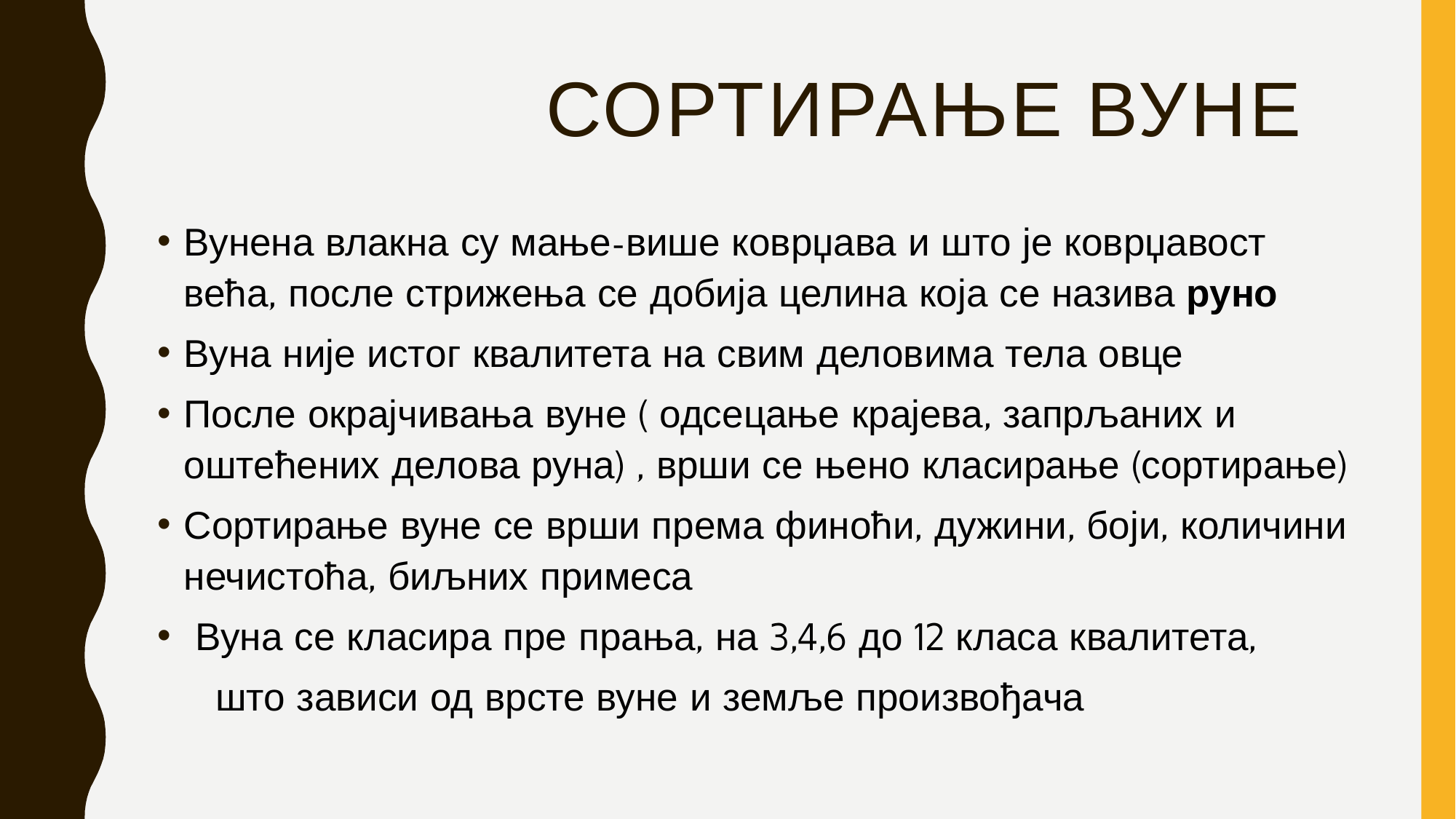

# Сортирање вуне
Вунена влакна су мање-више коврџава и што је коврџавост већа, после стрижења се добија целина која се назива руно
Вуна није истог квалитета на свим деловима тела овце
После окрајчивања вуне ( одсецање крајева, запрљаних и оштећених делова руна) , врши се њено класирање (сортирање)
Сортирање вуне се врши према финоћи, дужини, боји, количини нечистоћа, биљних примеса
 Вуна се класира пре прања, на 3,4,6 до 12 класа квалитета,
     што зависи од врсте вуне и земље произвођача